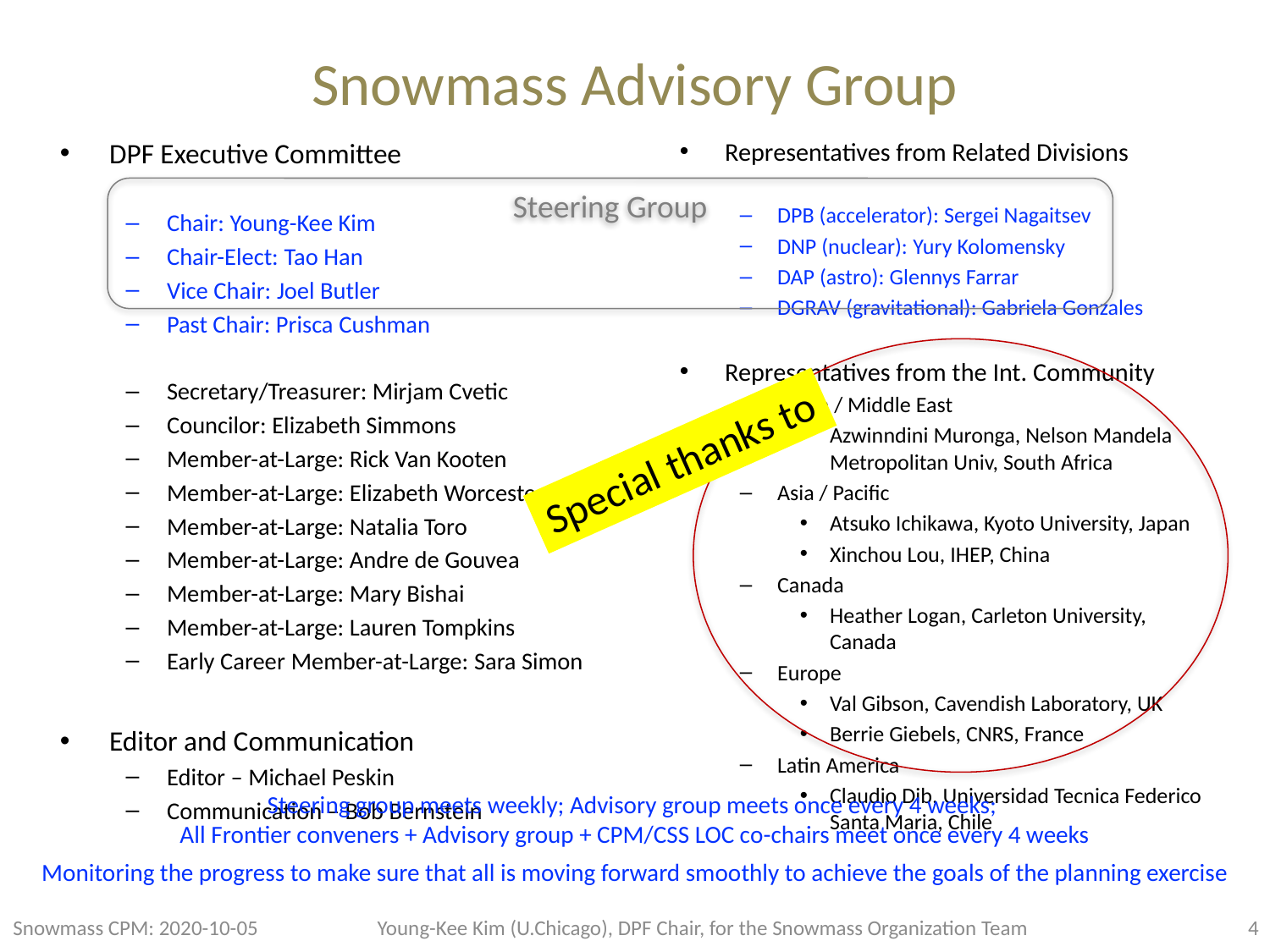

# Snowmass Advisory Group
DPF Executive Committee

Chair: Young-Kee Kim
Chair-Elect: Tao Han
Vice Chair: Joel Butler
Past Chair: Prisca Cushman

Secretary/Treasurer: Mirjam Cvetic
Councilor: Elizabeth Simmons
Member-at-Large: Rick Van Kooten
Member-at-Large: Elizabeth Worcester
Member-at-Large: Natalia Toro
Member-at-Large: Andre de Gouvea
Member-at-Large: Mary Bishai
Member-at-Large: Lauren Tompkins
Early Career Member-at-Large: Sara Simon

Editor and Communication
Editor – Michael Peskin
Communication – Bob Bernstein

Representatives from Related Divisions

DPB (accelerator): Sergei Nagaitsev
DNP (nuclear): Yury Kolomensky
DAP (astro): Glennys Farrar
DGRAV (gravitational): Gabriela Gonzales

Representatives from the Int. Community
Africa / Middle East
Azwinndini Muronga, Nelson Mandela Metropolitan Univ, South Africa
Asia / Pacific
Atsuko Ichikawa, Kyoto University, Japan
Xinchou Lou, IHEP, China
Canada
Heather Logan, Carleton University, Canada
Europe
Val Gibson, Cavendish Laboratory, UK
Berrie Giebels, CNRS, France
Latin America
Claudio Dib, Universidad Tecnica Federico Santa Maria, Chile

Steering Group

Special thanks to
Steering group meets weekly; Advisory group meets once every 4 weeks;
All Frontier conveners + Advisory group + CPM/CSS LOC co-chairs meet once every 4 weeks

Monitoring the progress to make sure that all is moving forward smoothly to achieve the goals of the planning exercise
Snowmass CPM: 2020-10-05
Young-Kee Kim (U.Chicago), DPF Chair, for the Snowmass Organization Team
4